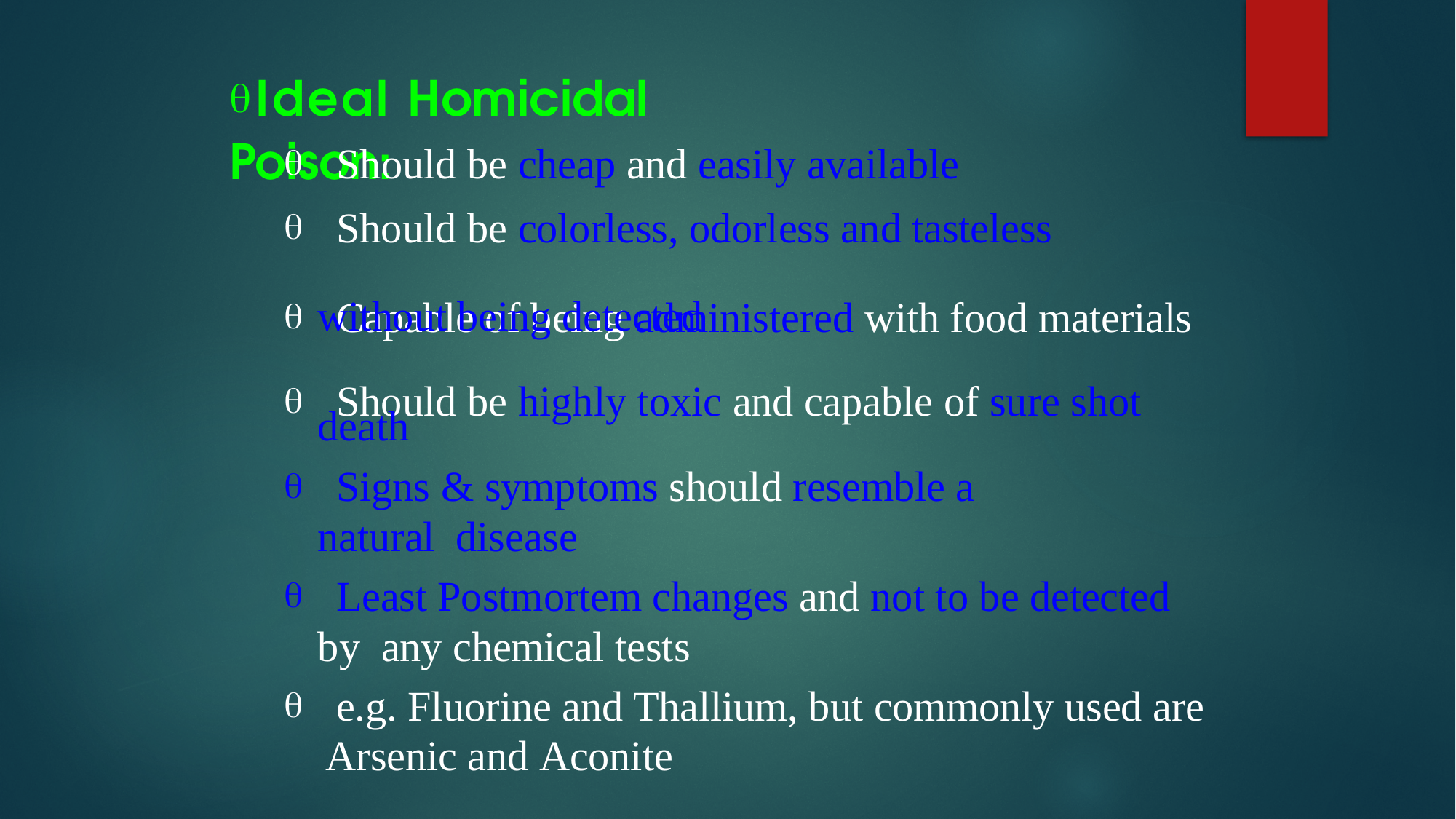

# θIdeal Homicidal Poison:
θ Should be cheap and easily available
θ Should be colorless, odorless and tasteless
θ Capable of being administered with food materials
without being detected
θ Should be highly toxic and capable of sure shot
death
θ Signs & symptoms should resemble a natural  disease
θ Least Postmortem changes and not to be detected by  any chemical tests
θ e.g. Fluorine and Thallium, but commonly used are  Arsenic and Aconite